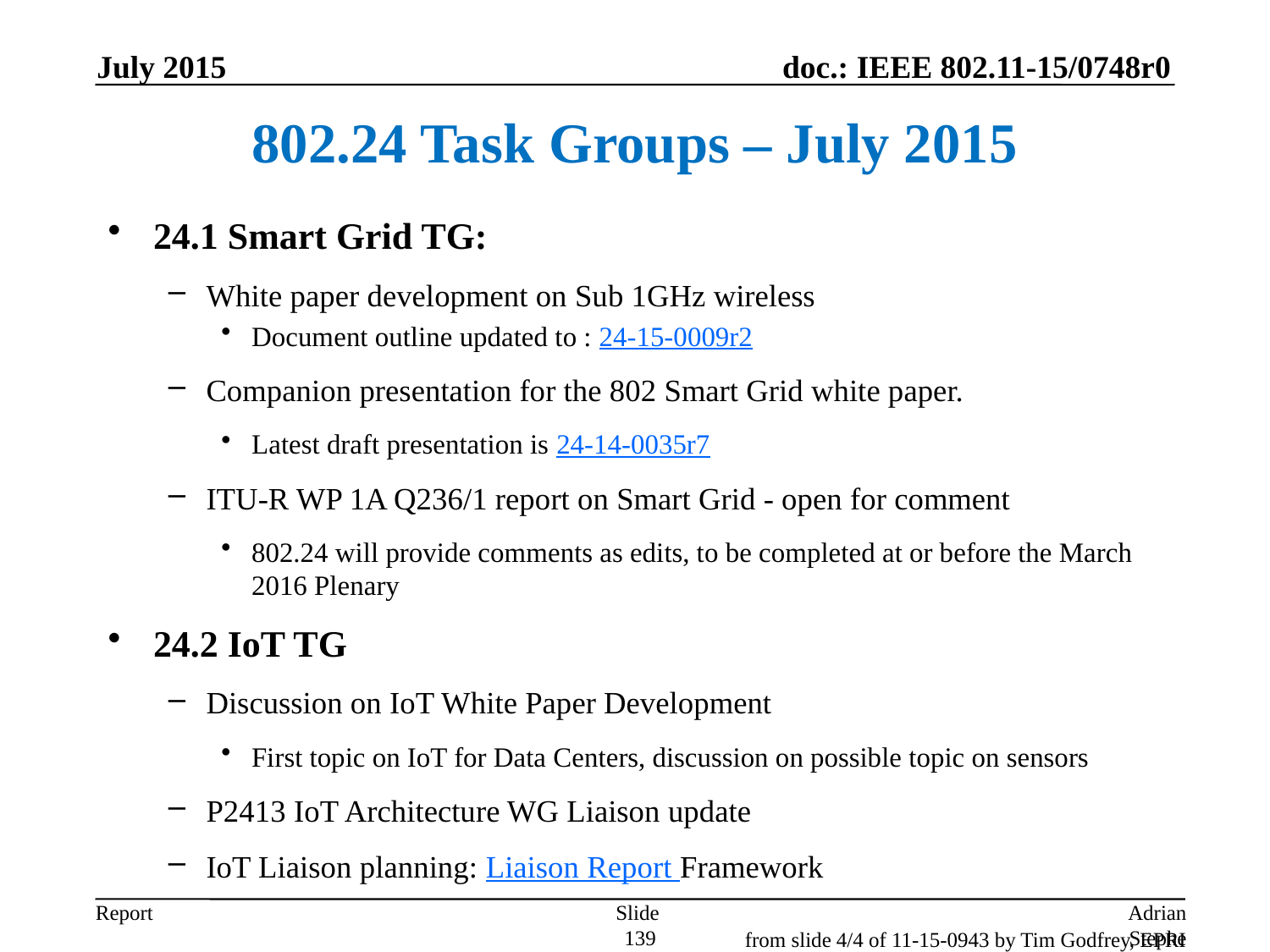

July 2015
# 802.24 Task Groups – July 2015
24.1 Smart Grid TG:
White paper development on Sub 1GHz wireless
Document outline updated to : 24-15-0009r2
Companion presentation for the 802 Smart Grid white paper.
Latest draft presentation is 24-14-0035r7
ITU-R WP 1A Q236/1 report on Smart Grid - open for comment
802.24 will provide comments as edits, to be completed at or before the March 2016 Plenary
24.2 IoT TG
Discussion on IoT White Paper Development
First topic on IoT for Data Centers, discussion on possible topic on sensors
P2413 IoT Architecture WG Liaison update
IoT Liaison planning: Liaison Report Framework

Slide 139
Adrian Stephens, Intel
from slide 4/4 of 11-15-0943 by Tim Godfrey, EPRI